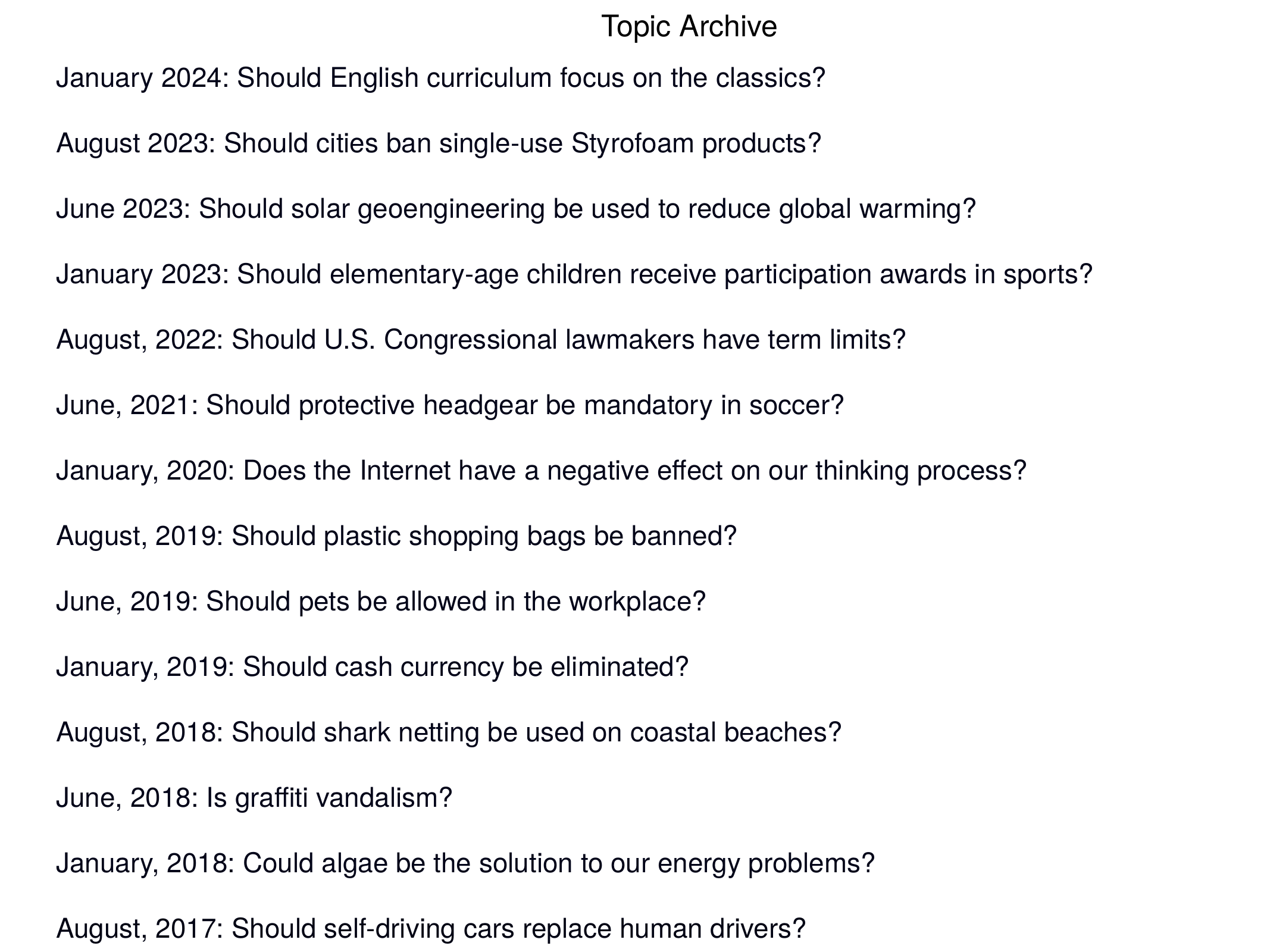

Topic Archive
January 2024: Should English curriculum focus on the classics?

August 2023: Should cities ban single-use Styrofoam products?

June 2023: Should solar geoengineering be used to reduce global warming?

January 2023: Should elementary-age children receive participation awards in sports?

August, 2022: Should U.S. Congressional lawmakers have term limits?

June, 2021: Should protective headgear be mandatory in soccer?

January, 2020: Does the Internet have a negative effect on our thinking process?

August, 2019: Should plastic shopping bags be banned?

June, 2019: Should pets be allowed in the workplace?

January, 2019: Should cash currency be eliminated?

August, 2018: Should shark netting be used on coastal beaches?

June, 2018: Is graffiti vandalism?

January, 2018: Could algae be the solution to our energy problems?

August, 2017: Should self-driving cars replace human drivers?